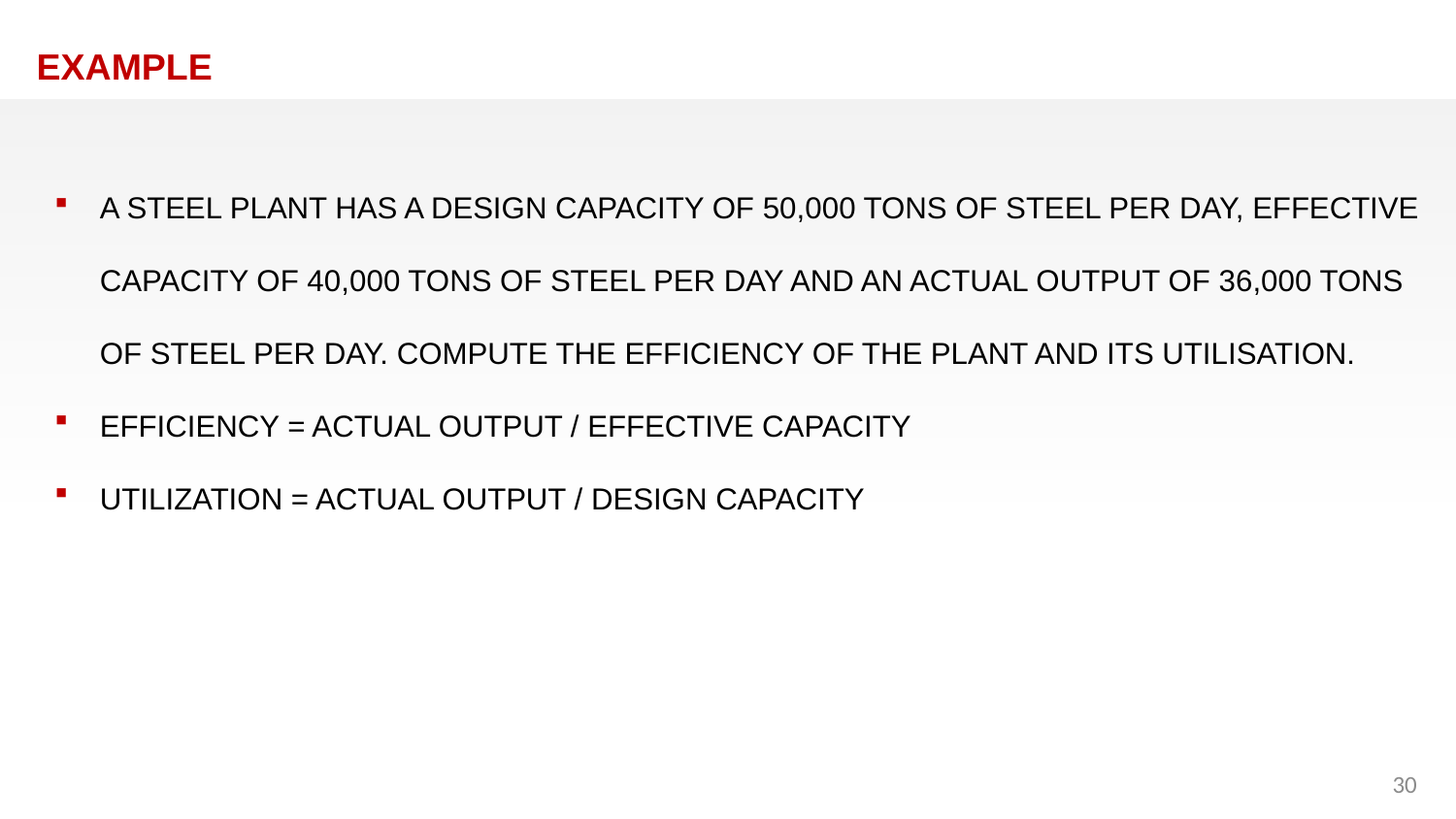

EXAMPLE

A STEEL PLANT HAS A DESIGN CAPACITY OF 50,000 TONS OF STEEL PER DAY, EFFECTIVE CAPACITY OF 40,000 TONS OF STEEL PER DAY AND AN ACTUAL OUTPUT OF 36,000 TONS OF STEEL PER DAY. COMPUTE THE EFFICIENCY OF THE PLANT AND ITS UTILISATION.
EFFICIENCY = ACTUAL OUTPUT / EFFECTIVE CAPACITY
UTILIZATION = ACTUAL OUTPUT / DESIGN CAPACITY